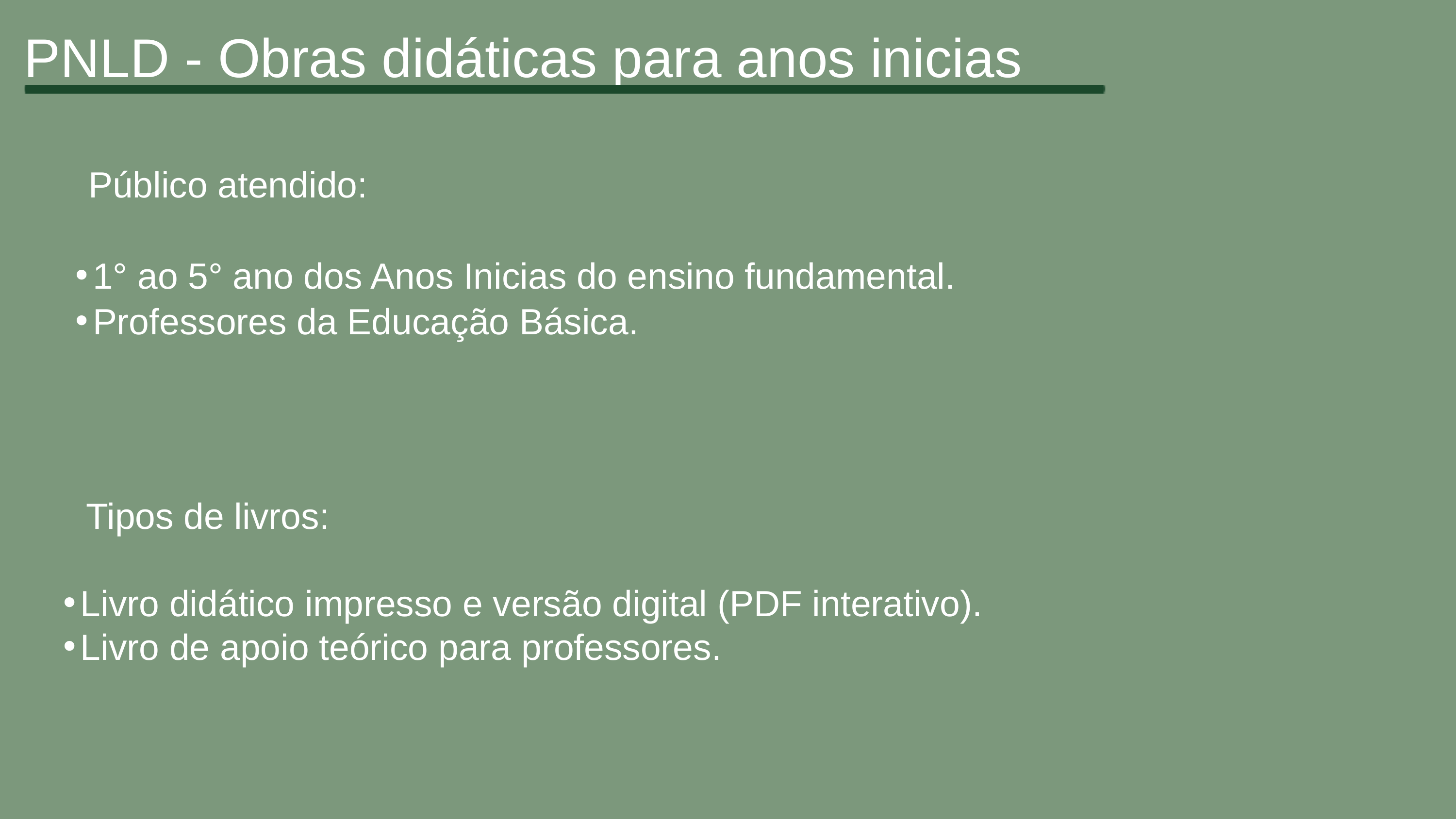

PNLD - Obras didáticas para anos inicias

   Público atendido:

1° ao 5° ano dos Anos Inicias do ensino fundamental.
Professores da Educação Básica.

    Tipos de livros:

Livro didático impresso e versão digital (PDF interativo).
Livro de apoio teórico para professores.